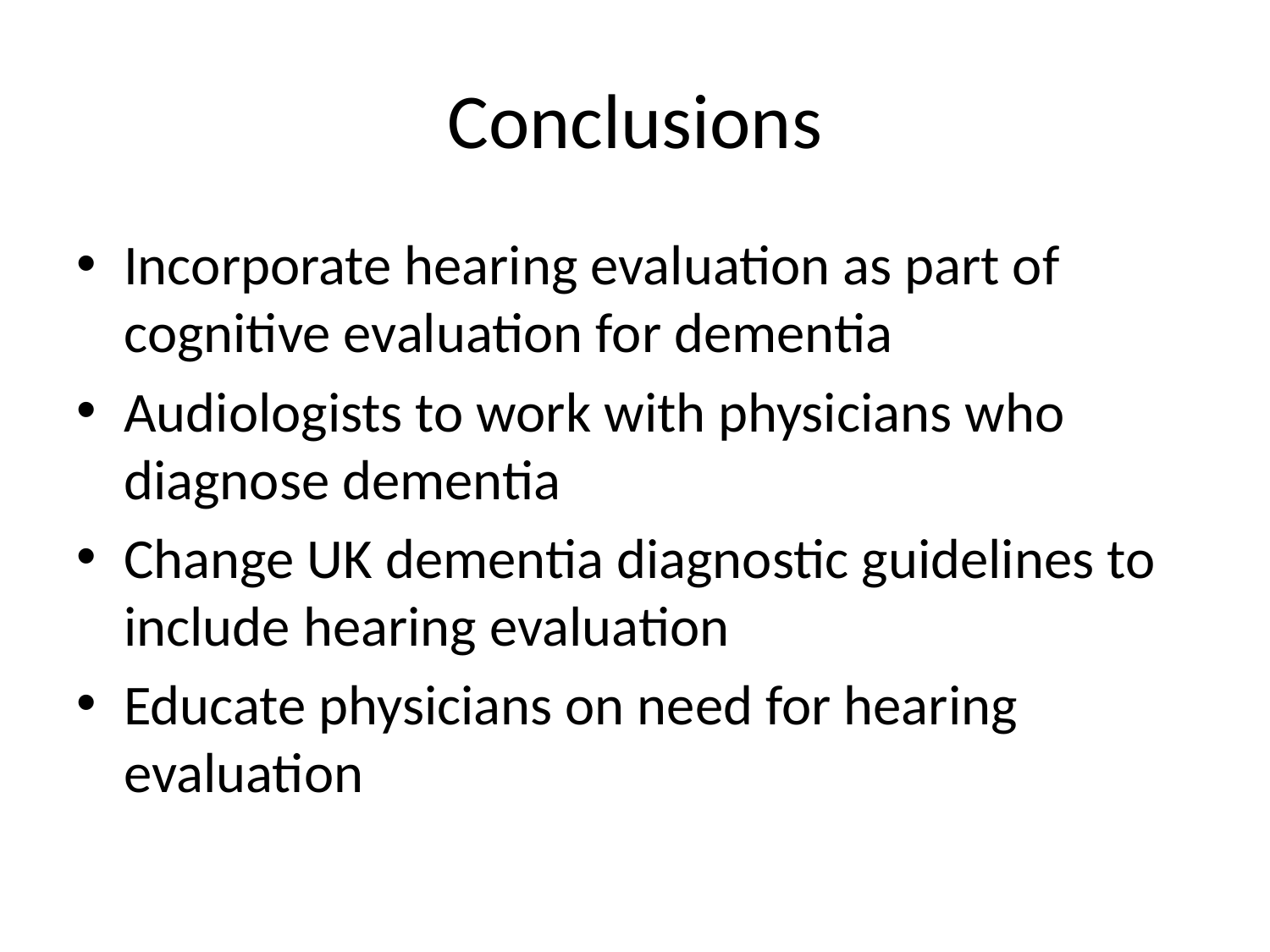

# Conclusions
Incorporate hearing evaluation as part of cognitive evaluation for dementia
Audiologists to work with physicians who diagnose dementia
Change UK dementia diagnostic guidelines to include hearing evaluation
Educate physicians on need for hearing evaluation